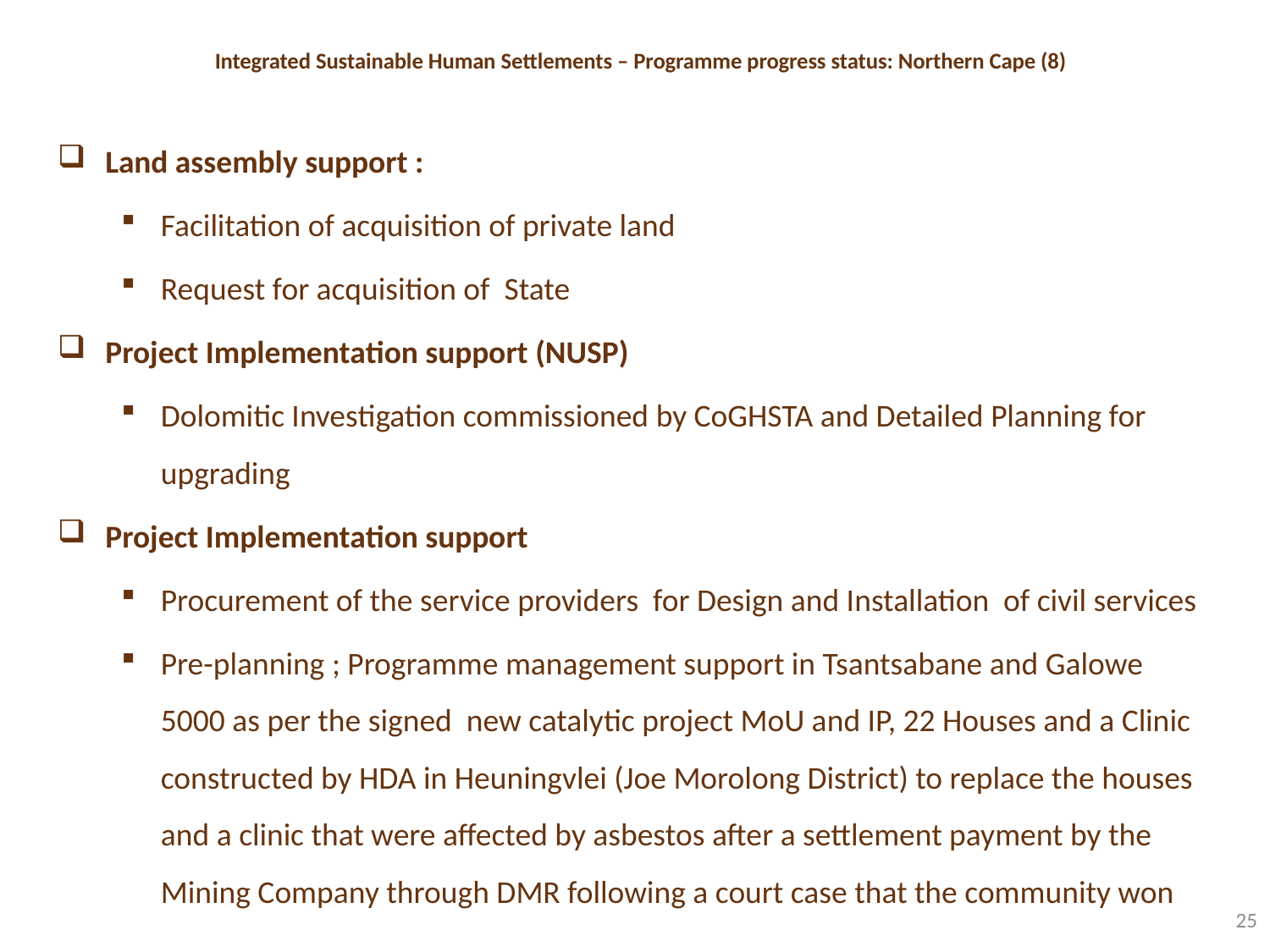

# Integrated Sustainable Human Settlements – Programme progress status: Northern Cape (8)
Land assembly support :
Facilitation of acquisition of private land
Request for acquisition of  State
Project Implementation support (NUSP)
Dolomitic Investigation commissioned by CoGHSTA and Detailed Planning for upgrading
Project Implementation support
Procurement of the service providers  for Design and Installation  of civil services
Pre-planning ; Programme management support in Tsantsabane and Galowe 5000 as per the signed  new catalytic project MoU and IP, 22 Houses and a Clinic constructed by HDA in Heuningvlei (Joe Morolong District) to replace the houses and a clinic that were affected by asbestos after a settlement payment by the Mining Company through DMR following a court case that the community won

25